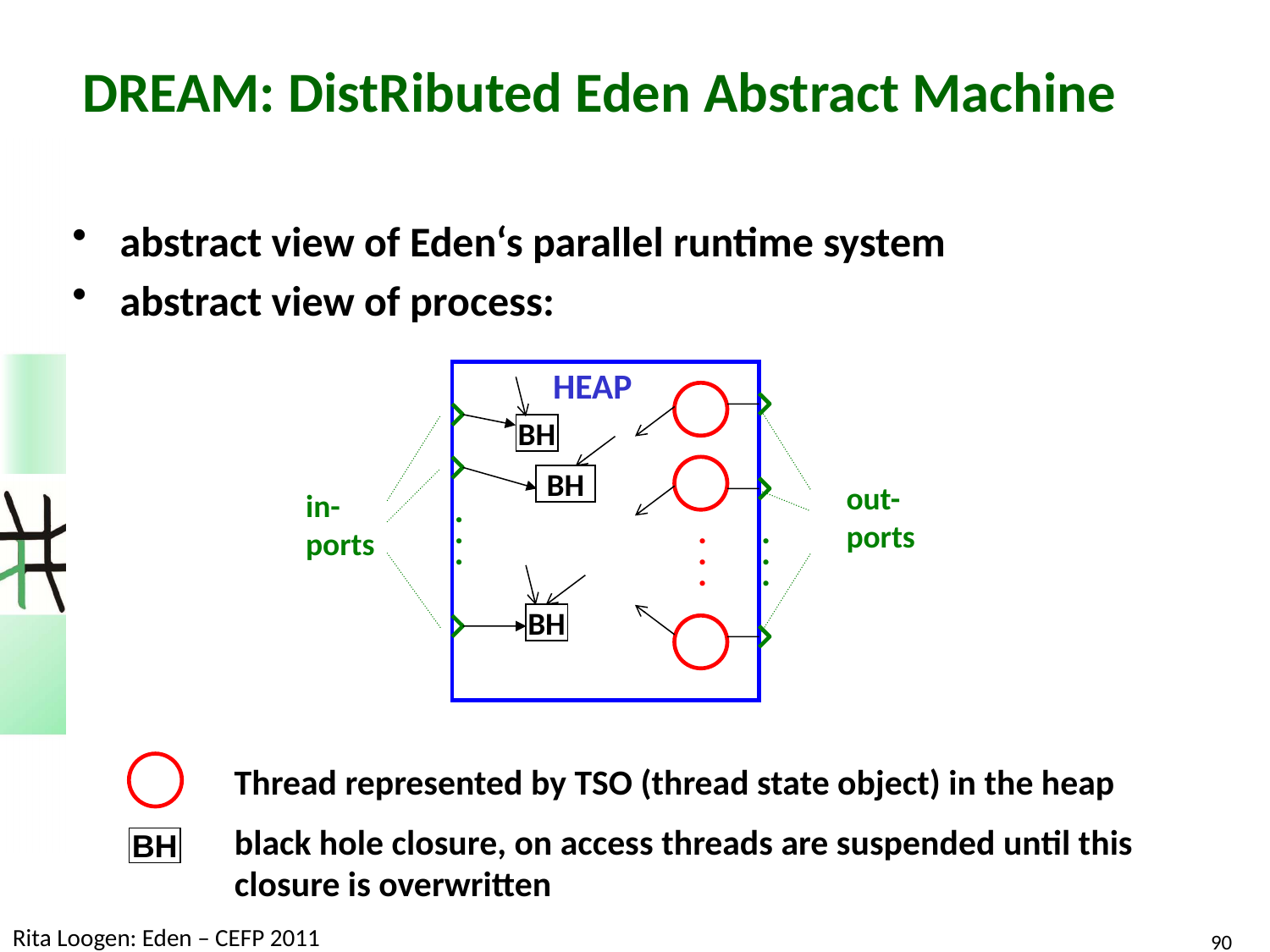

# DREAM: DistRibuted Eden Abstract Machine
abstract view of Eden‘s parallel runtime system
abstract view of process:
HEAP

BH

.
.
.
.
.
.
.
.
.

BH

out-
ports
in-
ports

BH

Thread represented by TSO (thread state object) in the heap
black hole closure, on access threads are suspended until this closure is overwritten
BH
Rita Loogen: Eden – CEFP 2011
90